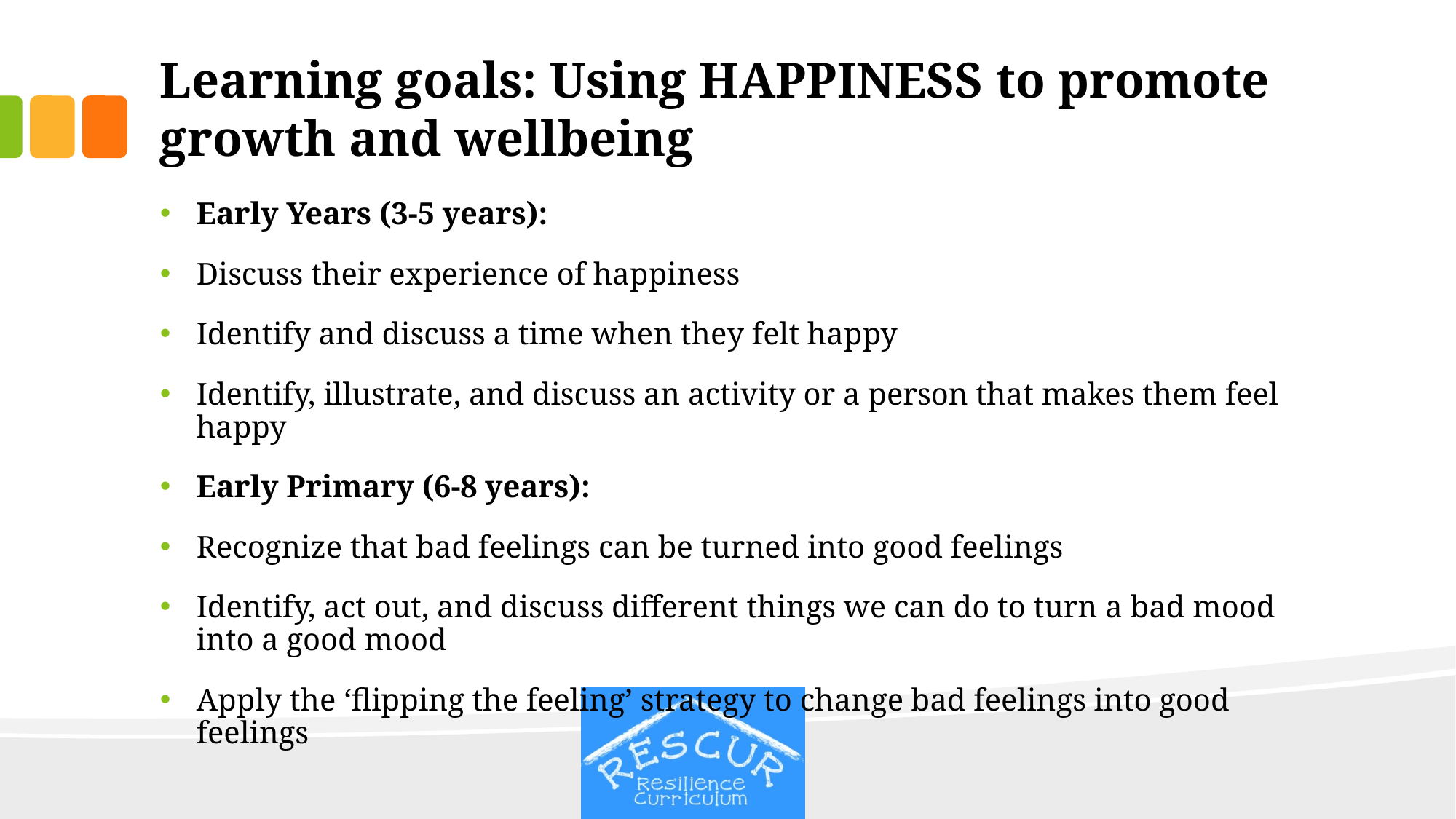

# Learning goals: Using HAPPINESS to promote growth and wellbeing
Early Years (3-5 years):
Discuss their experience of happiness
Identify and discuss a time when they felt happy
Identify, illustrate, and discuss an activity or a person that makes them feel happy
Early Primary (6-8 years):
Recognize that bad feelings can be turned into good feelings
Identify, act out, and discuss different things we can do to turn a bad mood into a good mood
Apply the ‘flipping the feeling’ strategy to change bad feelings into good feelings